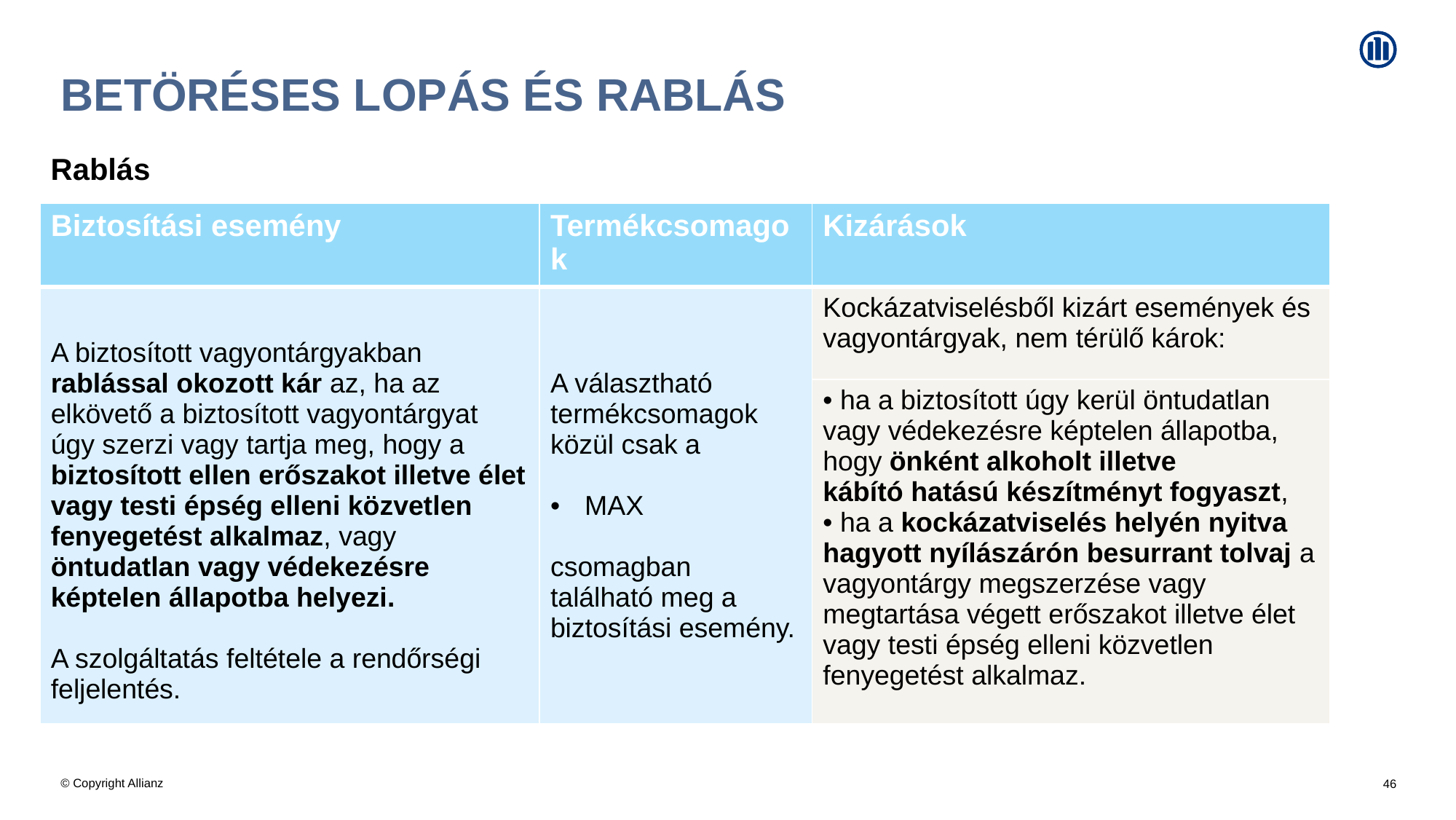

# Betöréses lopás és rablás
Rablás
| Biztosítási esemény | Termékcsomagok | Kizárások |
| --- | --- | --- |
| A biztosított vagyontárgyakban rablással okozott kár az, ha az elkövető a biztosított vagyontárgyat úgy szerzi vagy tartja meg, hogy a biztosított ellen erőszakot illetve élet vagy testi épség elleni közvetlen fenyegetést alkalmaz, vagy öntudatlan vagy védekezésre képtelen állapotba helyezi. A szolgáltatás feltétele a rendőrségi feljelentés. | A választható termékcsomagok közül csak a MAX csomagban található meg a biztosítási esemény. | Kockázatviselésből kizárt események és vagyontárgyak, nem térülő károk: |
|  |  | • ha a biztosított úgy kerül öntudatlan vagy védekezésre képtelen állapotba, hogy önként alkoholt illetve kábító hatású készítményt fogyaszt, • ha a kockázatviselés helyén nyitva hagyott nyílászárón besurrant tolvaj a vagyontárgy megszerzése vagy megtartása végett erőszakot illetve élet vagy testi épség elleni közvetlen fenyegetést alkalmaz. |
46